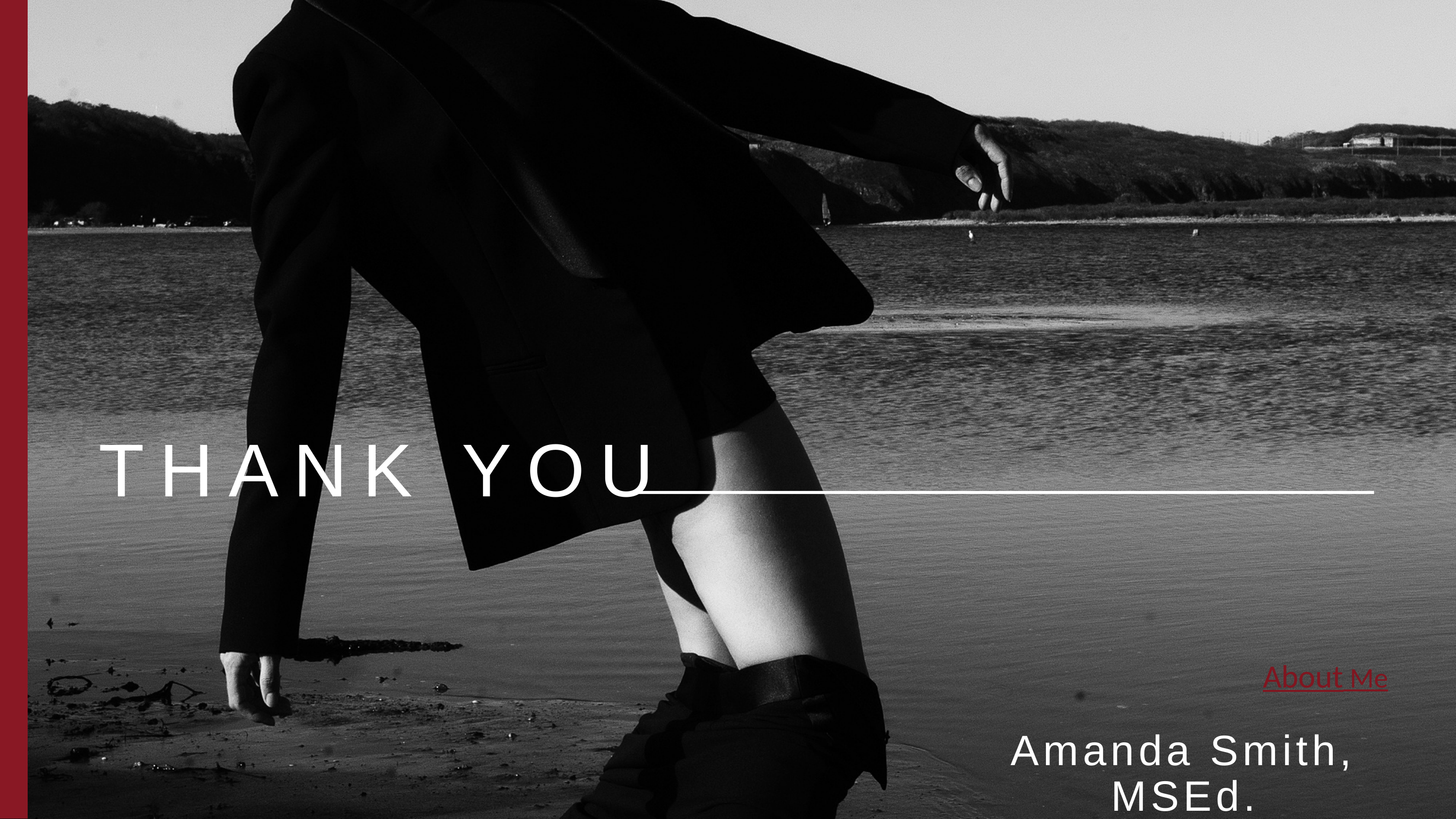

THANK YOU

About Me
Amanda Smith, MSEd.